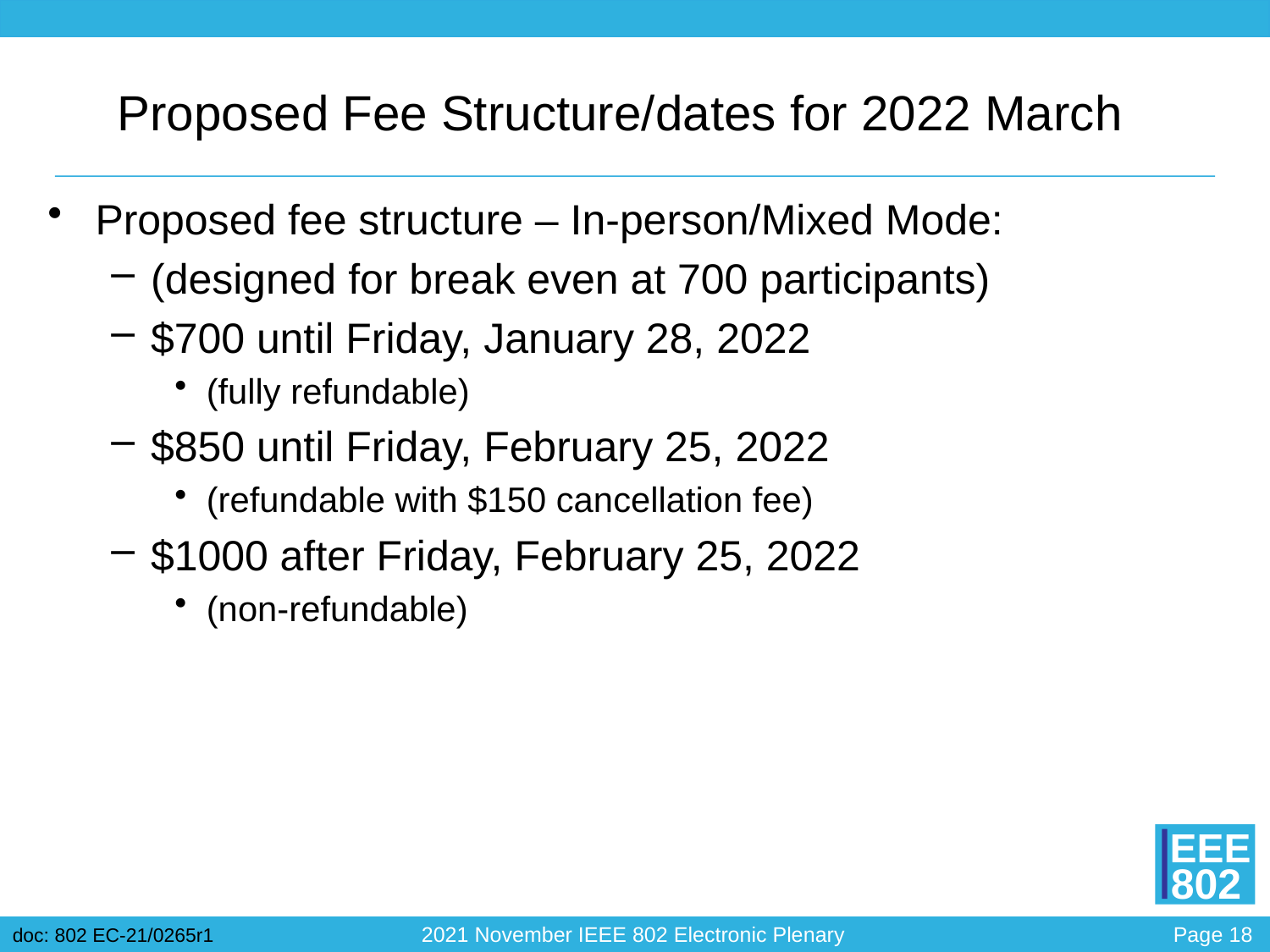

# Proposed Fee Structure/dates for 2022 March
Proposed fee structure – In-person/Mixed Mode:
(designed for break even at 700 participants)
$700 until Friday, January 28, 2022
(fully refundable)
$850 until Friday, February 25, 2022
(refundable with $150 cancellation fee)
$1000 after Friday, February 25, 2022
(non-refundable)